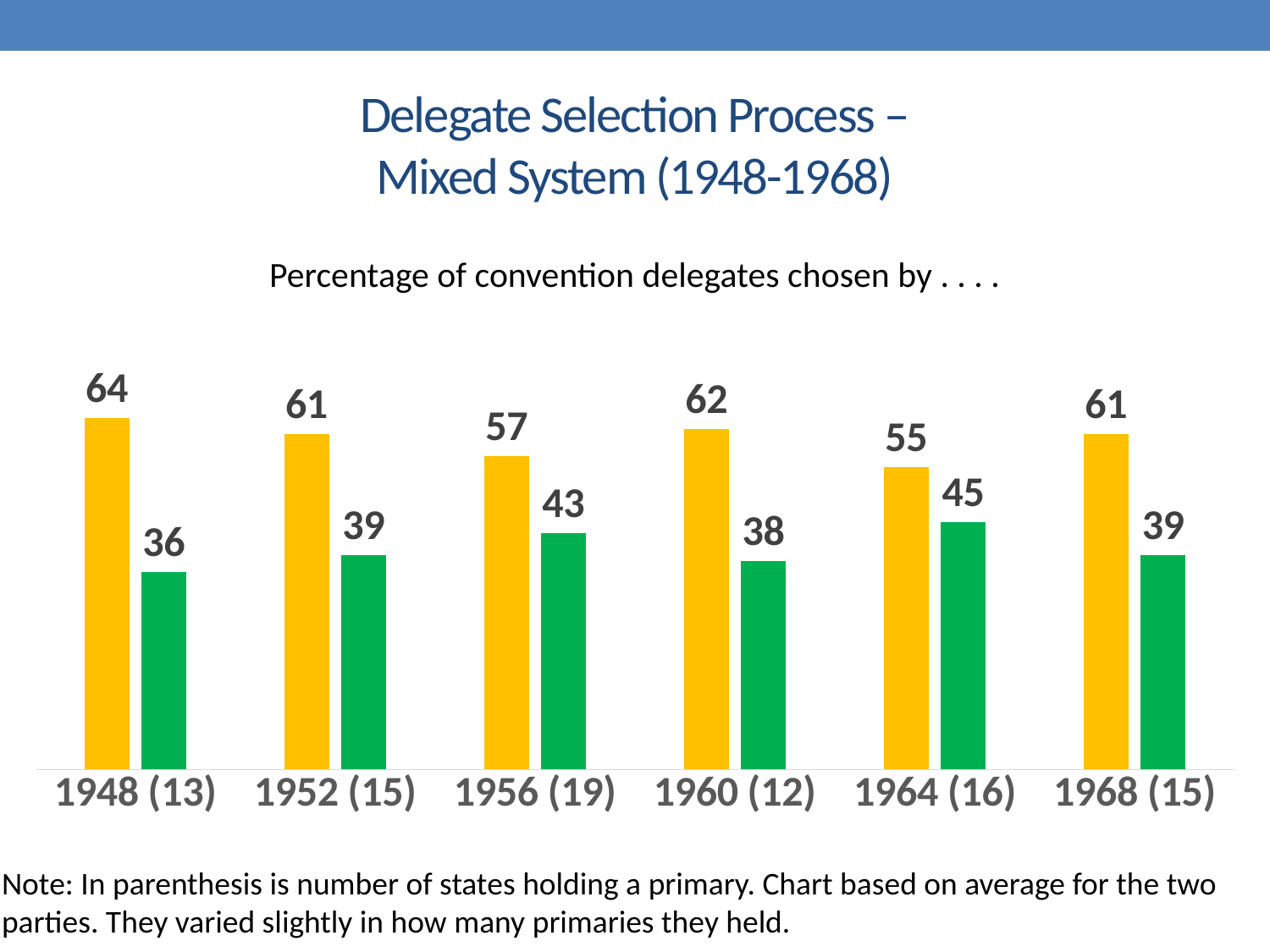

# Delegate Selection Process – Mixed System (1948-1968)
Percentage of convention delegates chosen by . . . .

### Chart

| Category | party organizations | primary elections |
|---|---|---|
| 1948 (13) | 64.0 | 36.0 |
| 1952 (15) | 61.0 | 39.0 |
| 1956 (19) | 57.0 | 43.0 |
| 1960 (12) | 62.0 | 38.0 |
| 1964 (16) | 55.0 | 45.0 |
| 1968 (15) | 61.0 | 39.0 |
Note: In parenthesis is number of states holding a primary. Chart based on average for the two parties. They varied slightly in how many primaries they held.